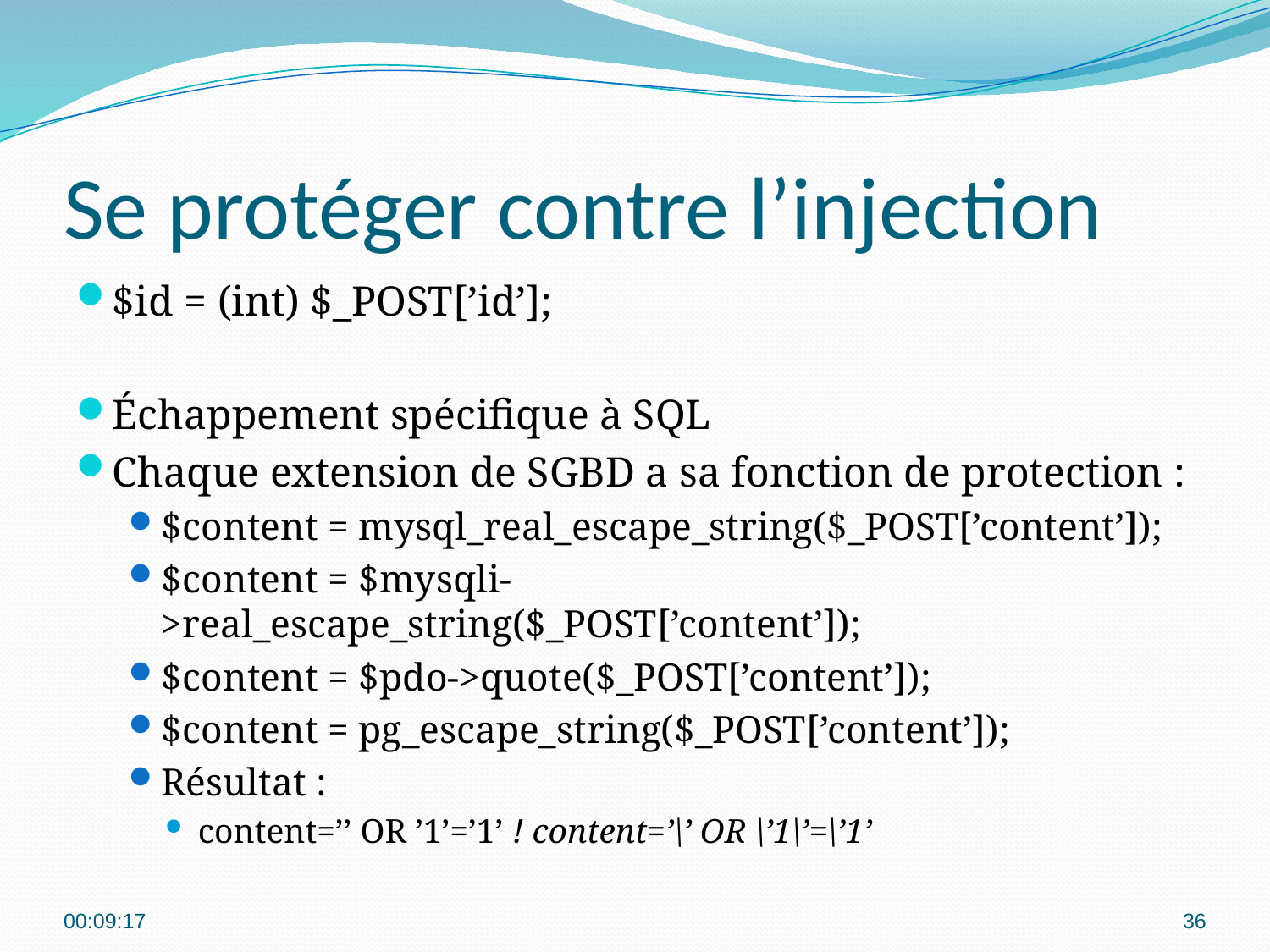

# Se protéger contre l’injection
$id = (int) $_POST[’id’];

Échappement spécifique à SQL
Chaque extension de SGBD a sa fonction de protection :
$content = mysql_real_escape_string($_POST[’content’]);
$content = $mysqli->real_escape_string($_POST[’content’]);
$content = $pdo->quote($_POST[’content’]);
$content = pg_escape_string($_POST[’content’]);
Résultat :
content=’’ OR ’1’=’1’ ! content=’\’ OR \’1\’=\’1’
00:09:17
36